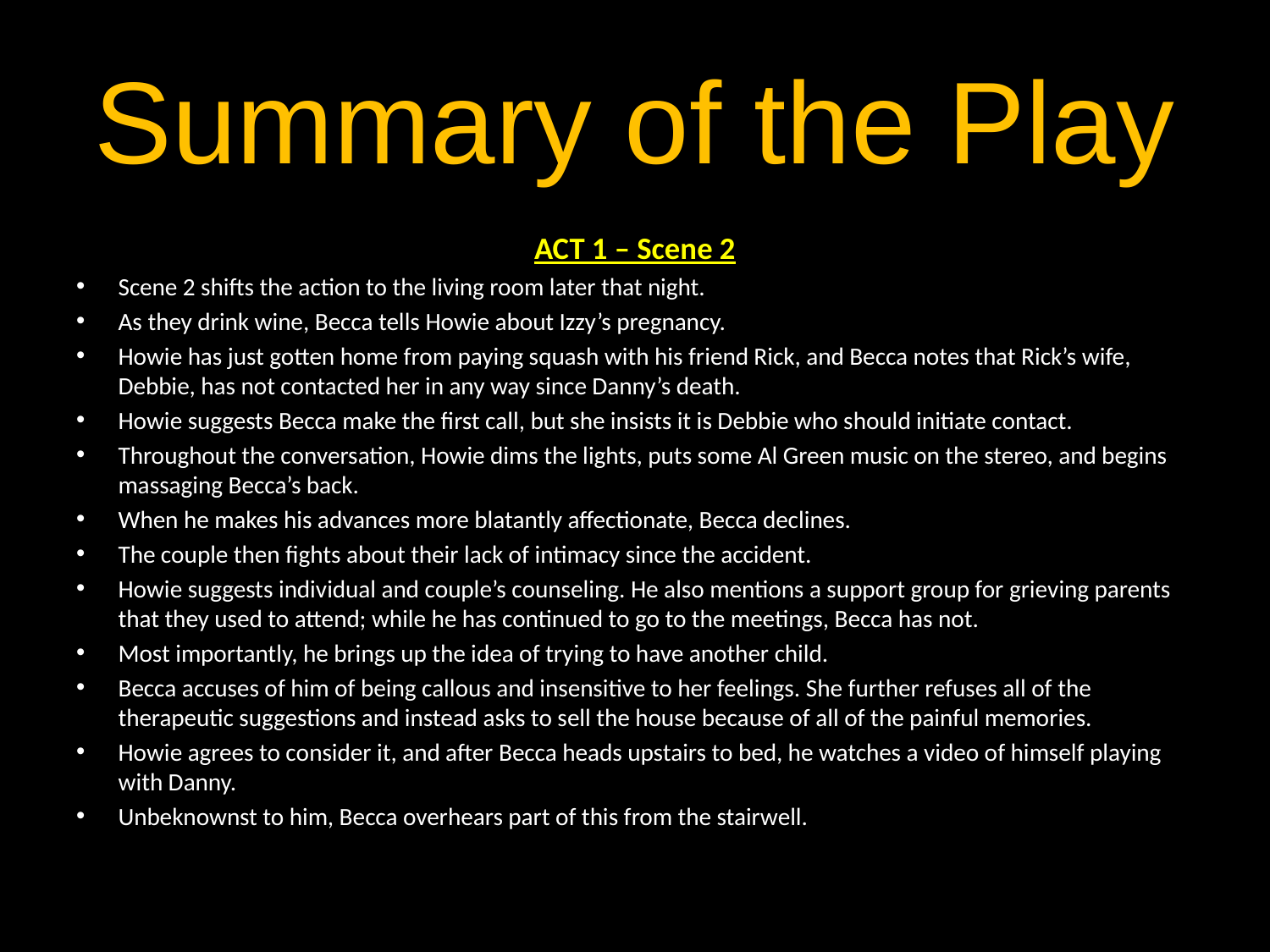

# Summary of the Play
ACT 1 – Scene 2
Scene 2 shifts the action to the living room later that night.
As they drink wine, Becca tells Howie about Izzy’s pregnancy.
Howie has just gotten home from paying squash with his friend Rick, and Becca notes that Rick’s wife, Debbie, has not contacted her in any way since Danny’s death.
Howie suggests Becca make the first call, but she insists it is Debbie who should initiate contact.
Throughout the conversation, Howie dims the lights, puts some Al Green music on the stereo, and begins massaging Becca’s back.
When he makes his advances more blatantly affectionate, Becca declines.
The couple then fights about their lack of intimacy since the accident.
Howie suggests individual and couple’s counseling. He also mentions a support group for grieving parents that they used to attend; while he has continued to go to the meetings, Becca has not.
Most importantly, he brings up the idea of trying to have another child.
Becca accuses of him of being callous and insensitive to her feelings. She further refuses all of the therapeutic suggestions and instead asks to sell the house because of all of the painful memories.
Howie agrees to consider it, and after Becca heads upstairs to bed, he watches a video of himself playing with Danny.
Unbeknownst to him, Becca overhears part of this from the stairwell.